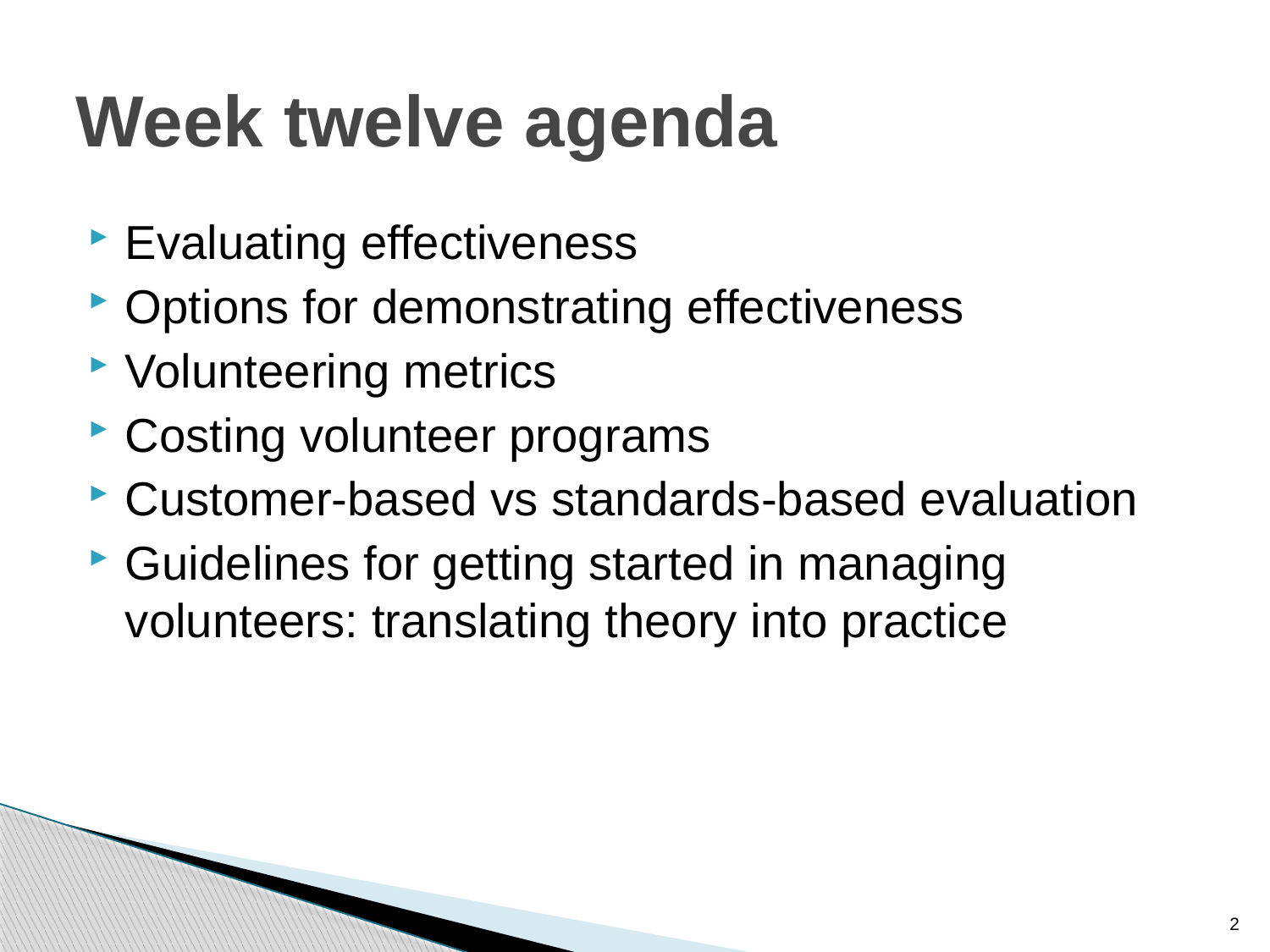

# Week twelve agenda
Evaluating effectiveness
Options for demonstrating effectiveness
Volunteering metrics
Costing volunteer programs
Customer-based vs standards-based evaluation
Guidelines for getting started in managing volunteers: translating theory into practice

2